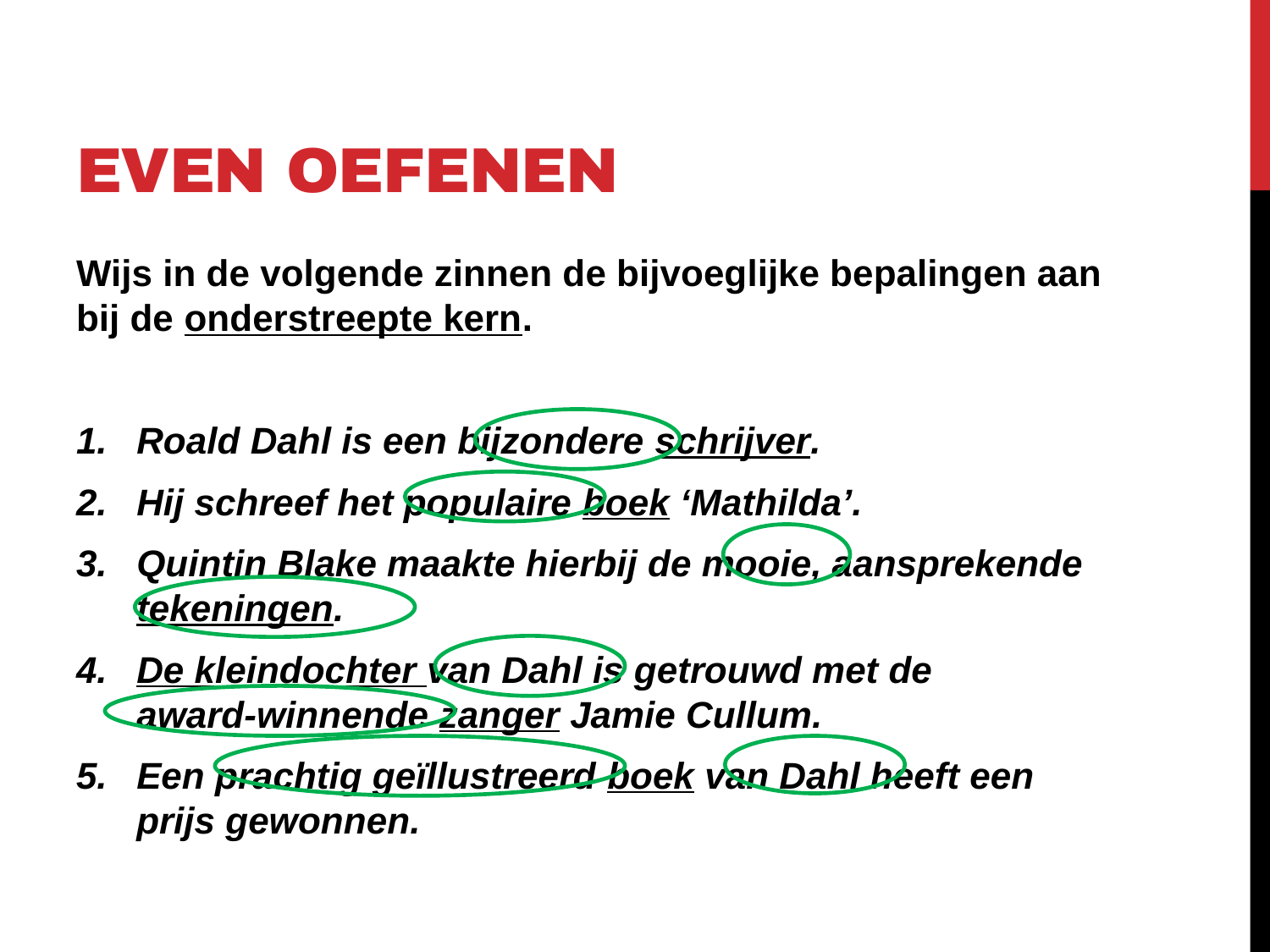

# Even oefenen
Wijs in de volgende zinnen de bijvoeglijke bepalingen aan bij de onderstreepte kern.

Roald Dahl is een bijzondere schrijver.
Hij schreef het populaire boek ‘Mathilda’.
Quintin Blake maakte hierbij de mooie, aansprekende tekeningen.
De kleindochter van Dahl is getrouwd met de
award-winnende zanger Jamie Cullum.
Een prachtig geïllustreerd boek van Dahl heeft een prijs gewonnen.